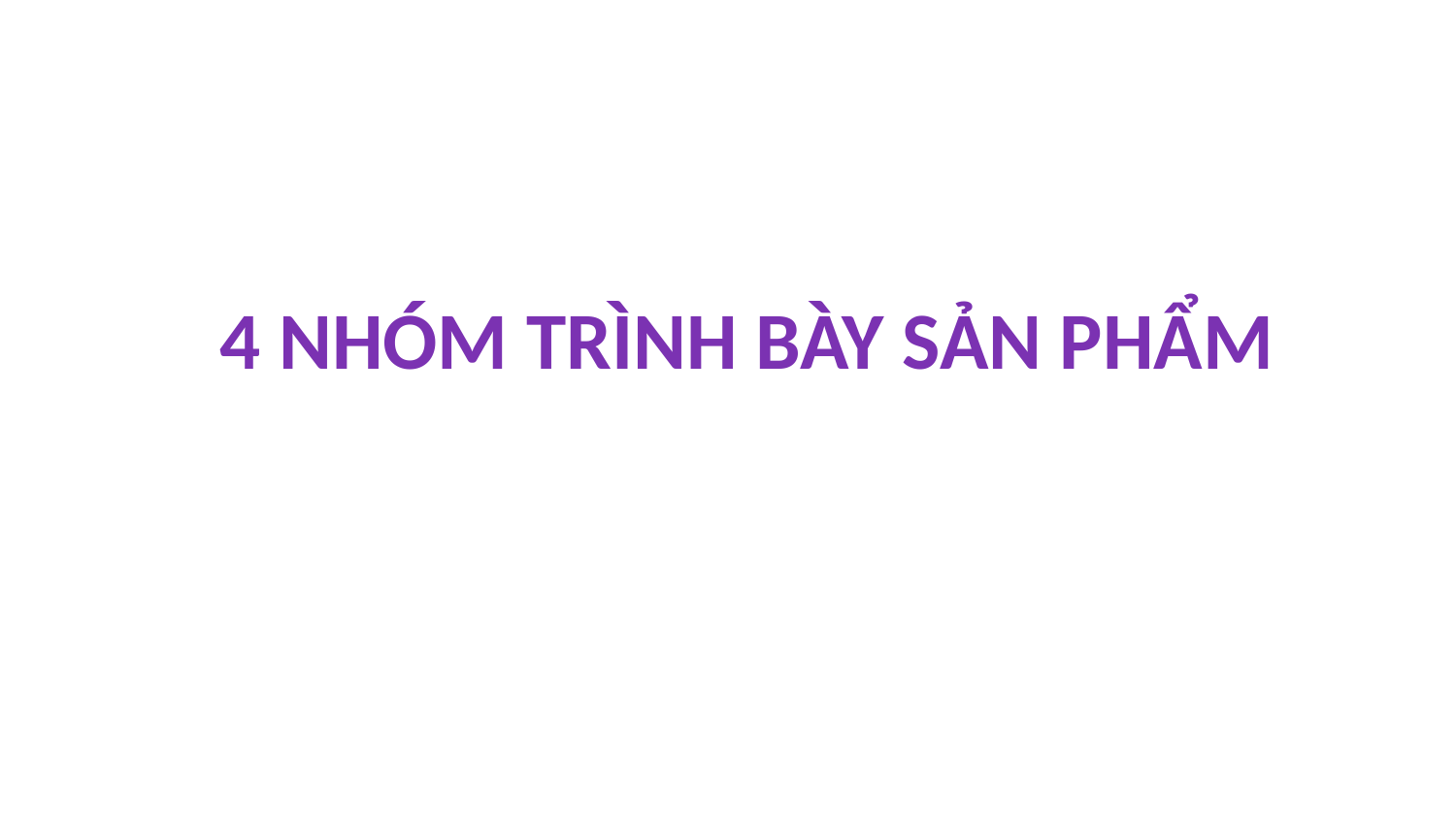

4 NHÓM TRÌNH BÀY SẢN PHẨM
43